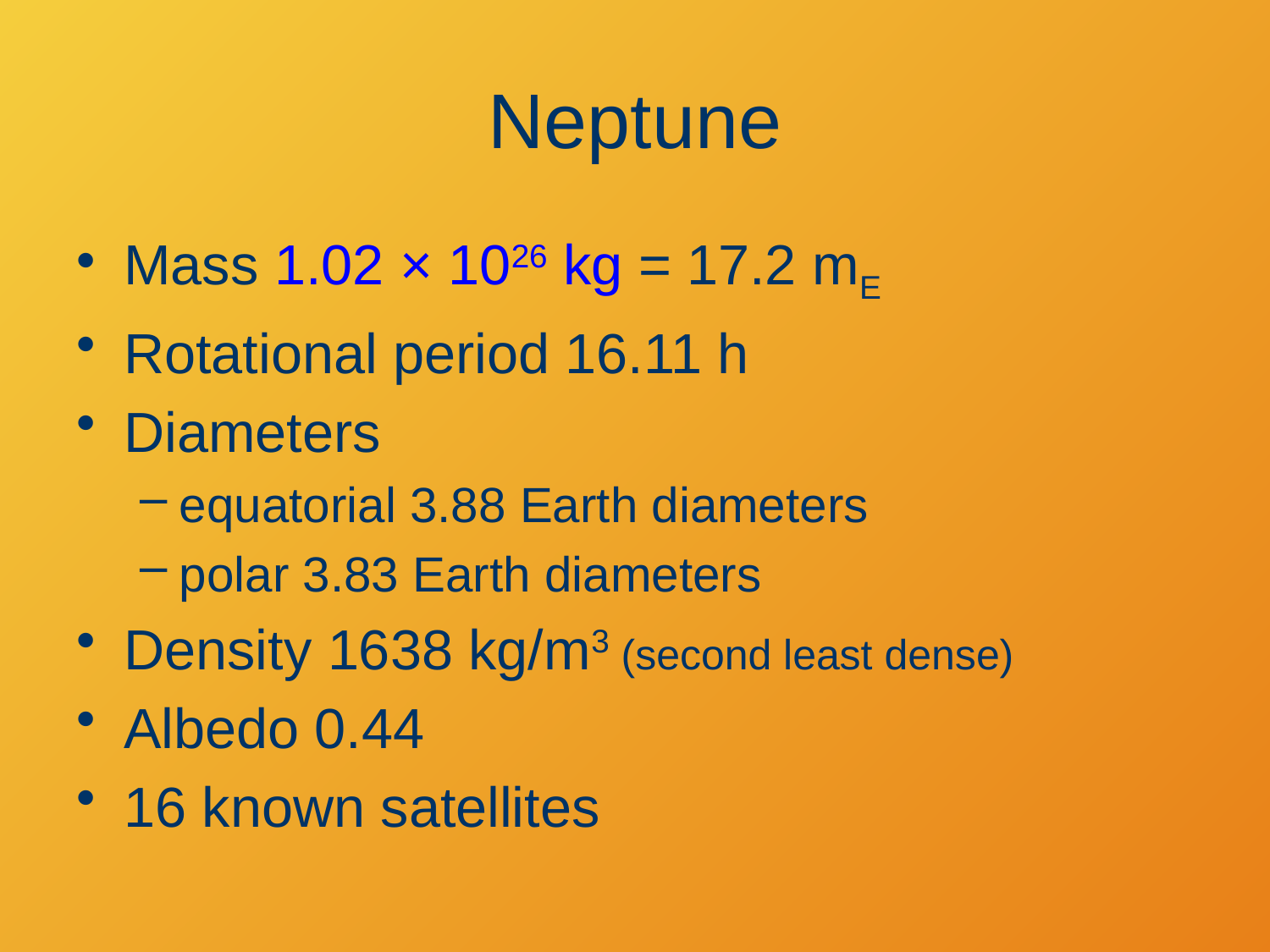

# Neptune
Mass 1.02 × 1026 kg = 17.2 mE
Rotational period 16.11 h
Diameters
equatorial 3.88 Earth diameters
polar 3.83 Earth diameters
Density 1638 kg/m3 (second least dense)
Albedo 0.44
16 known satellites